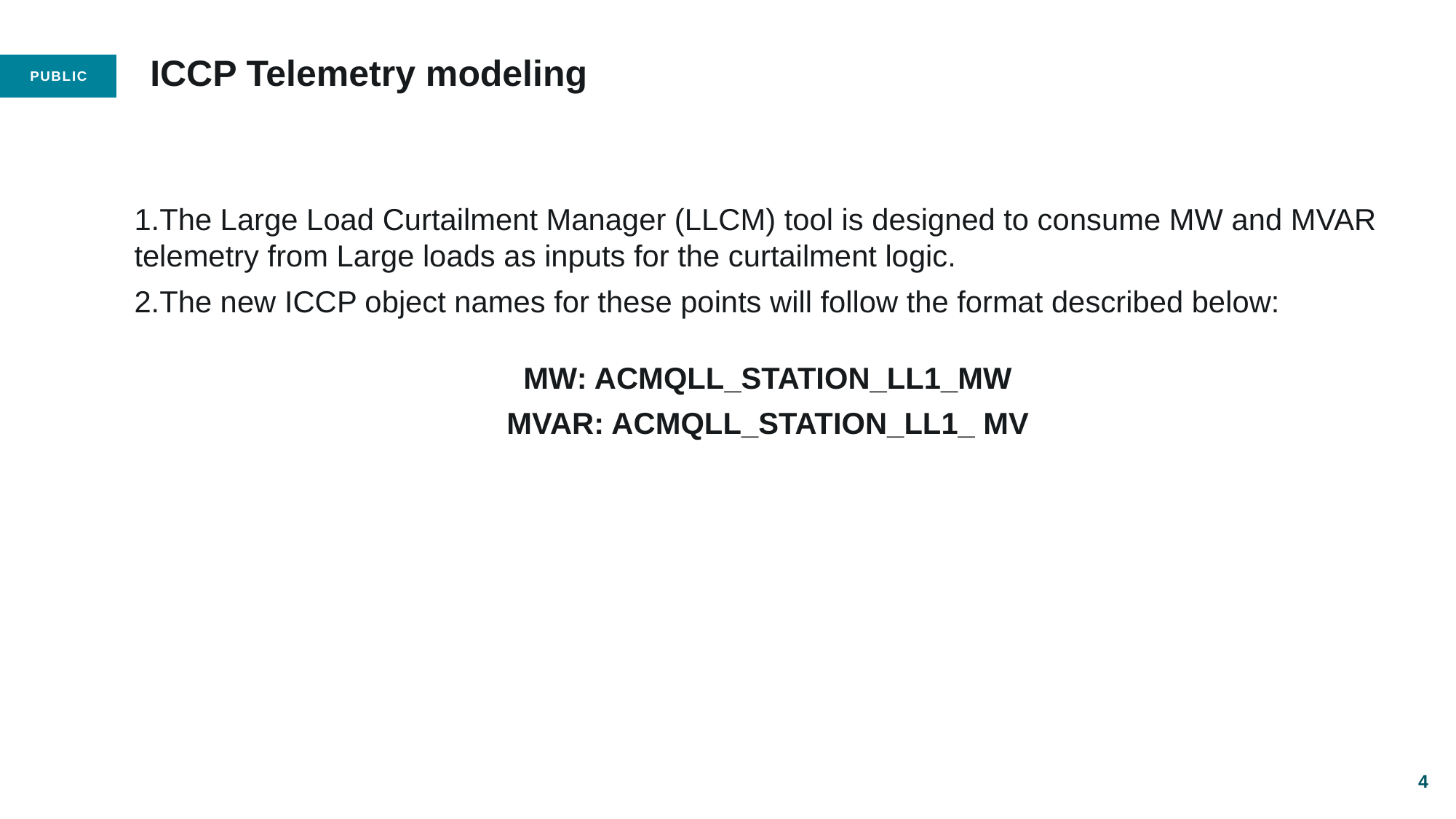

# ICCP Telemetry modeling
The Large Load Curtailment Manager (LLCM) tool is designed to consume MW and MVAR telemetry from Large loads as inputs for the curtailment logic.
The new ICCP object names for these points will follow the format described below:

MW: ACMQLL_STATION_LL1_MW
MVAR: ACMQLL_STATION_LL1_ MV

4